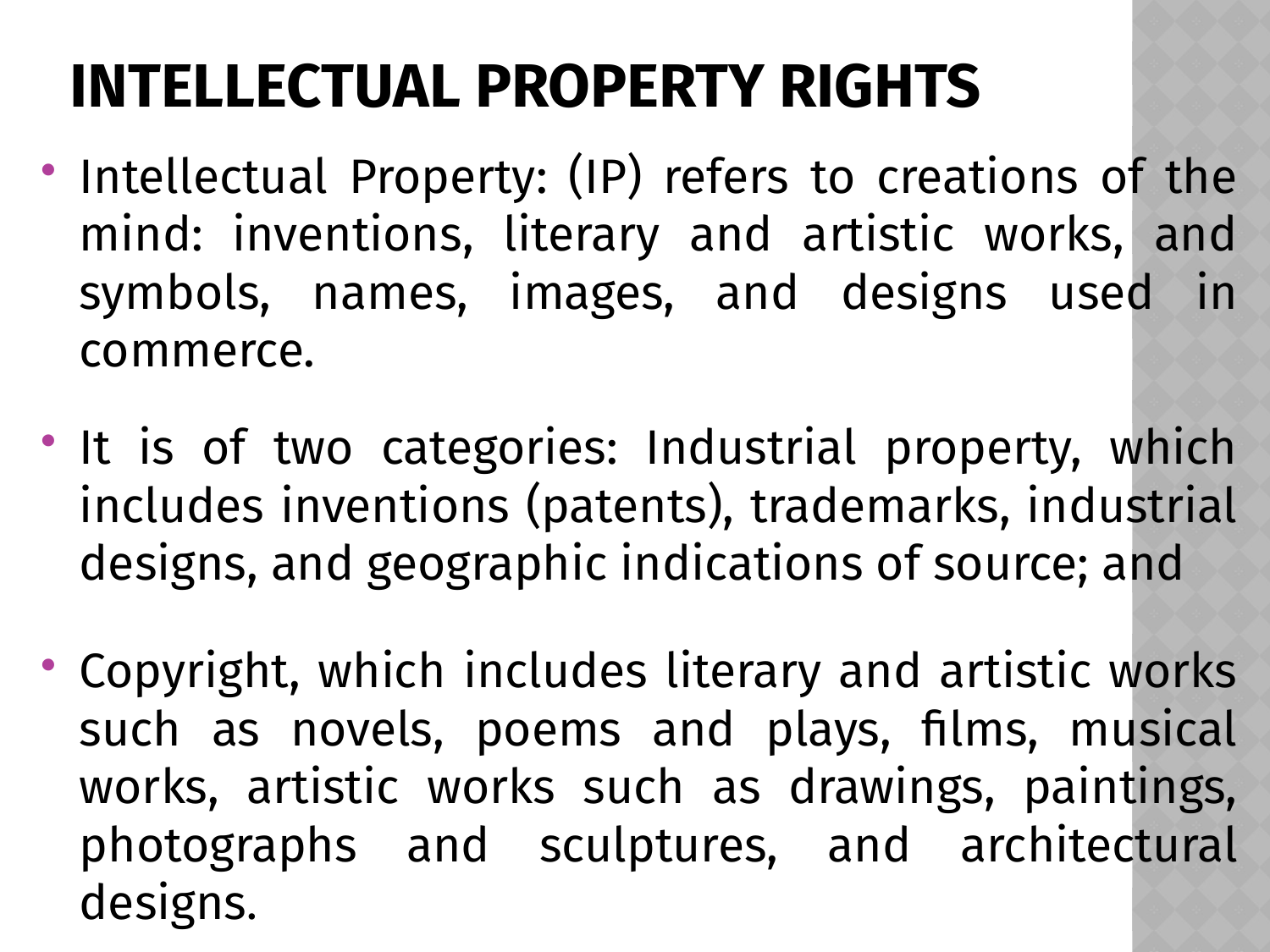

# Intellectual property rights
Intellectual Property: (IP) refers to creations of the mind: inventions, literary and artistic works, and symbols, names, images, and designs used in commerce.

It is of two categories: Industrial property, which includes inventions (patents), trademarks, industrial designs, and geographic indications of source; and

Copyright, which includes literary and artistic works such as novels, poems and plays, films, musical works, artistic works such as drawings, paintings, photographs and sculptures, and architectural designs.